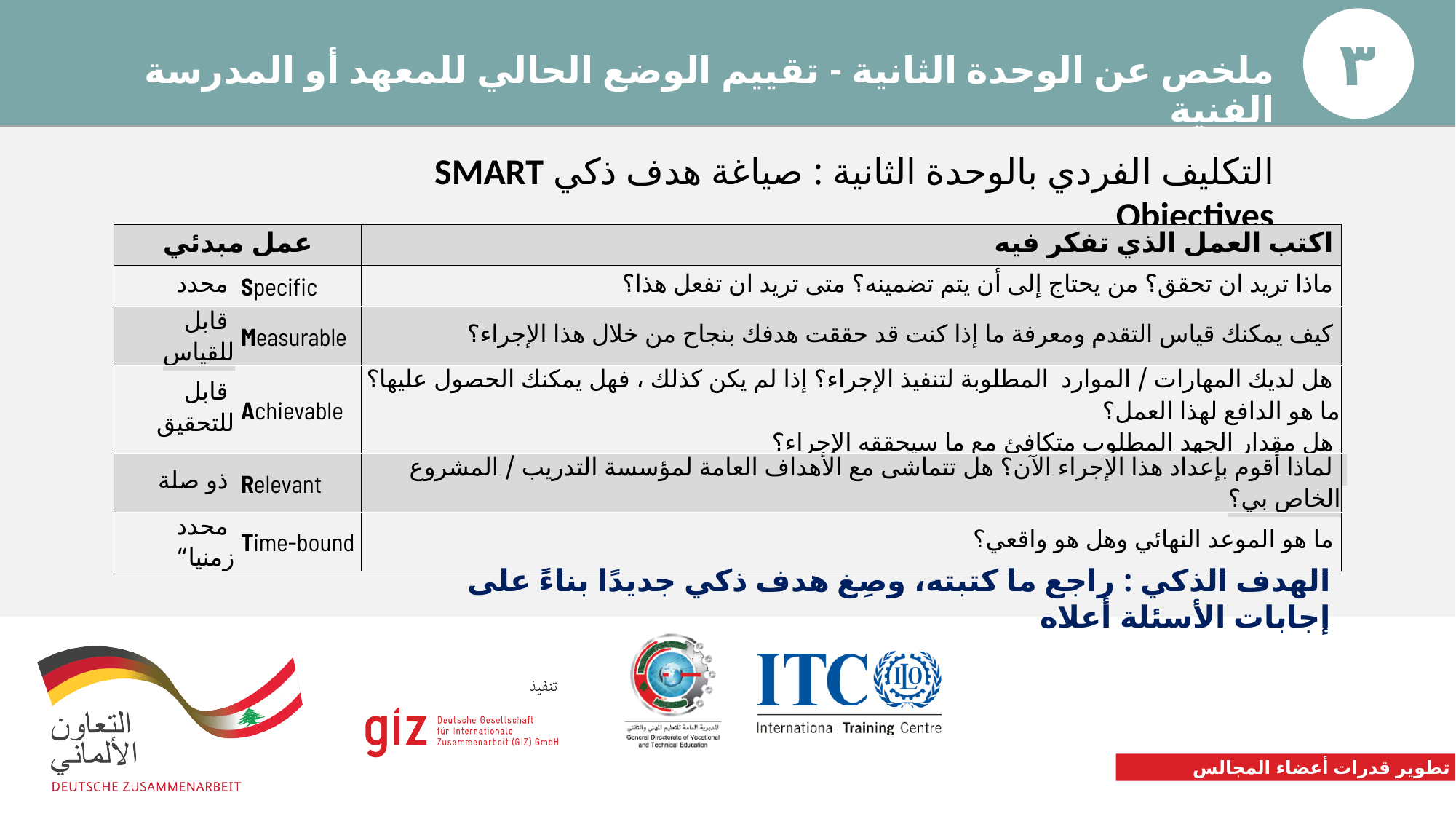

۳
# ملخص عن الوحدة الثانية - تقييم الوضع الحالي للمعهد أو المدرسة الفنية
التكليف الفردي بالوحدة الثانية : صياغة هدف ذكي SMART Objectives
| عمل مبدئي |  | اكتب العمل الذي تفكر فيه |
| --- | --- | --- |
| محدد | Specific | ماذا تريد ان تحقق؟ من يحتاج إلى أن يتم تضمينه؟ متى تريد ان تفعل هذا؟ |
| قابل للقياس | Measurable | كيف يمكنك قياس التقدم ومعرفة ما إذا كنت قد حققت هدفك بنجاح من خلال هذا الإجراء؟ |
| قابل للتحقيق | Achievable | هل لديك المهارات / الموارد المطلوبة لتنفيذ الإجراء؟ إذا لم يكن كذلك ، فهل يمكنك الحصول عليها؟ ما هو الدافع لهذا العمل؟ هل مقدار الجهد المطلوب متكافئ مع ما سيحققه الإجراء؟ |
| ذو صلة | Relevant | لماذا أقوم بإعداد هذا الإجراء الآن؟ هل تتماشى مع الأهداف العامة لمؤسسة التدريب / المشروع الخاص بي؟ |
| محدد زمنيا“ | Time-bound | ما هو الموعد النهائي وهل هو واقعي؟ |
الهدف الذكي : راجع ما كتبته، وصِغ هدف ذكي جديدًا بناءً على إجابات الأسئلة أعلاه
تطوير قدرات أعضاء المجالس الاستشارية الجدد